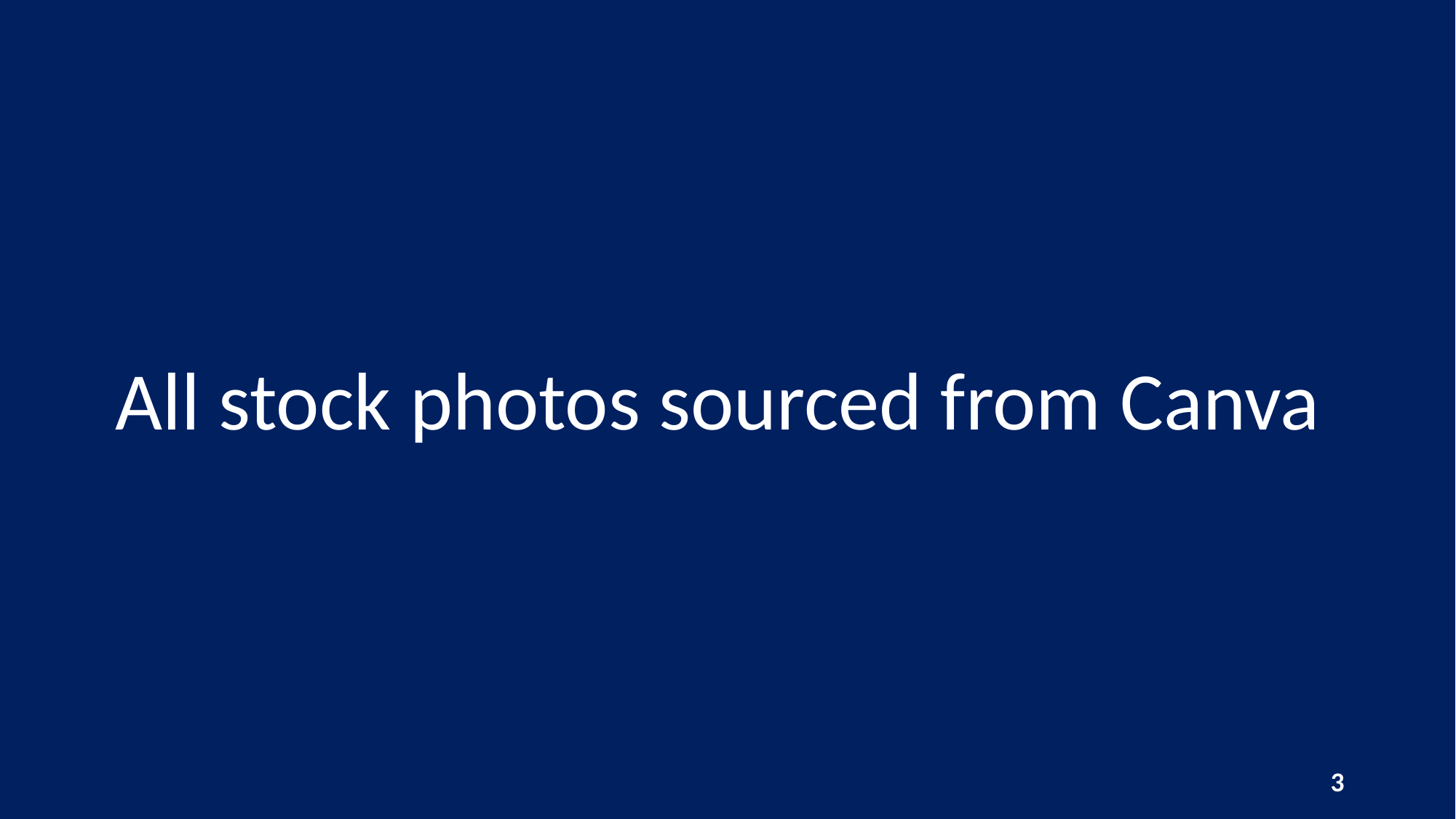

All stock photos sourced from Canva
3